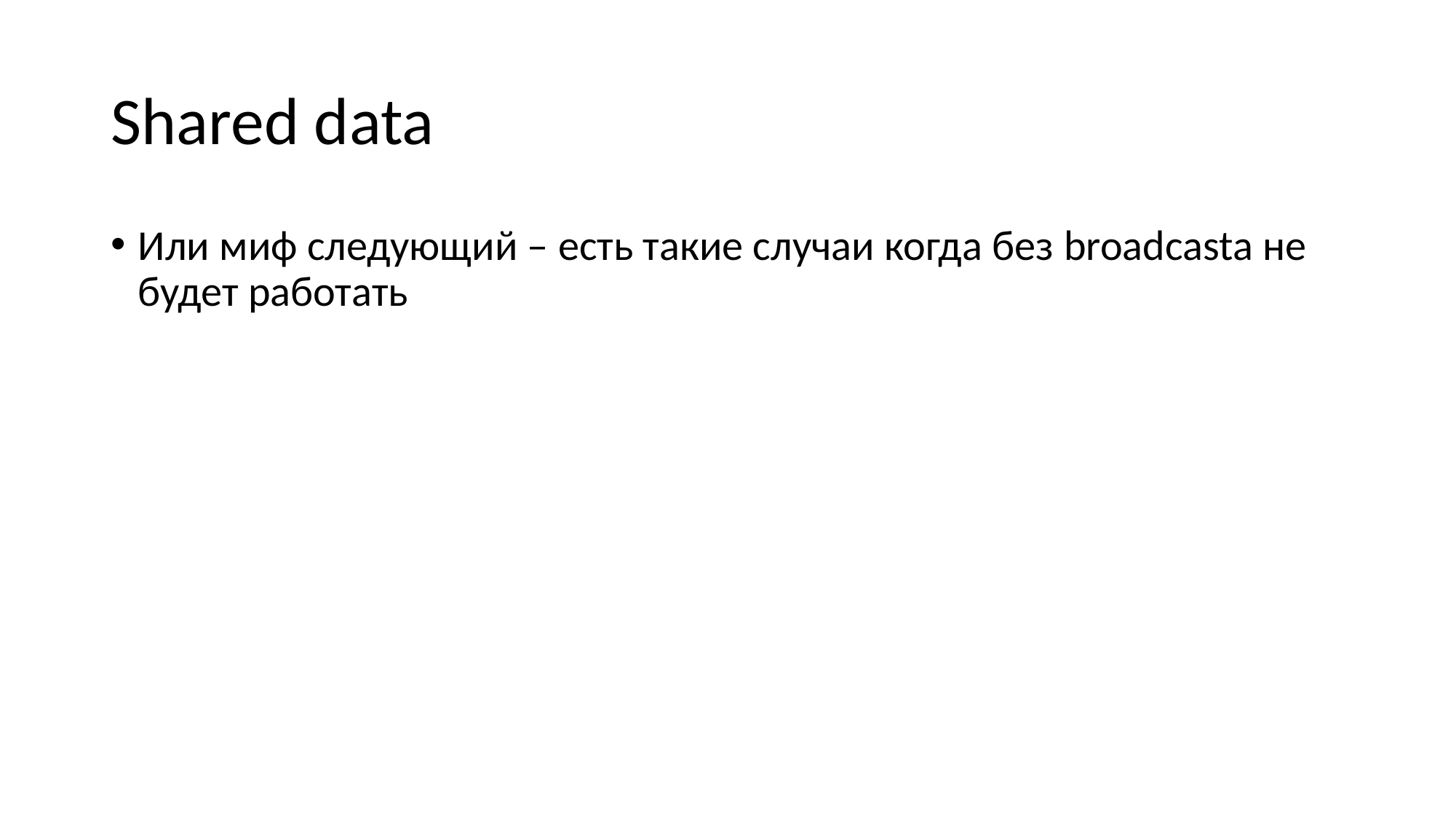

# Shared data
Или миф следующий – есть такие случаи когда без broadcasta не будет работать